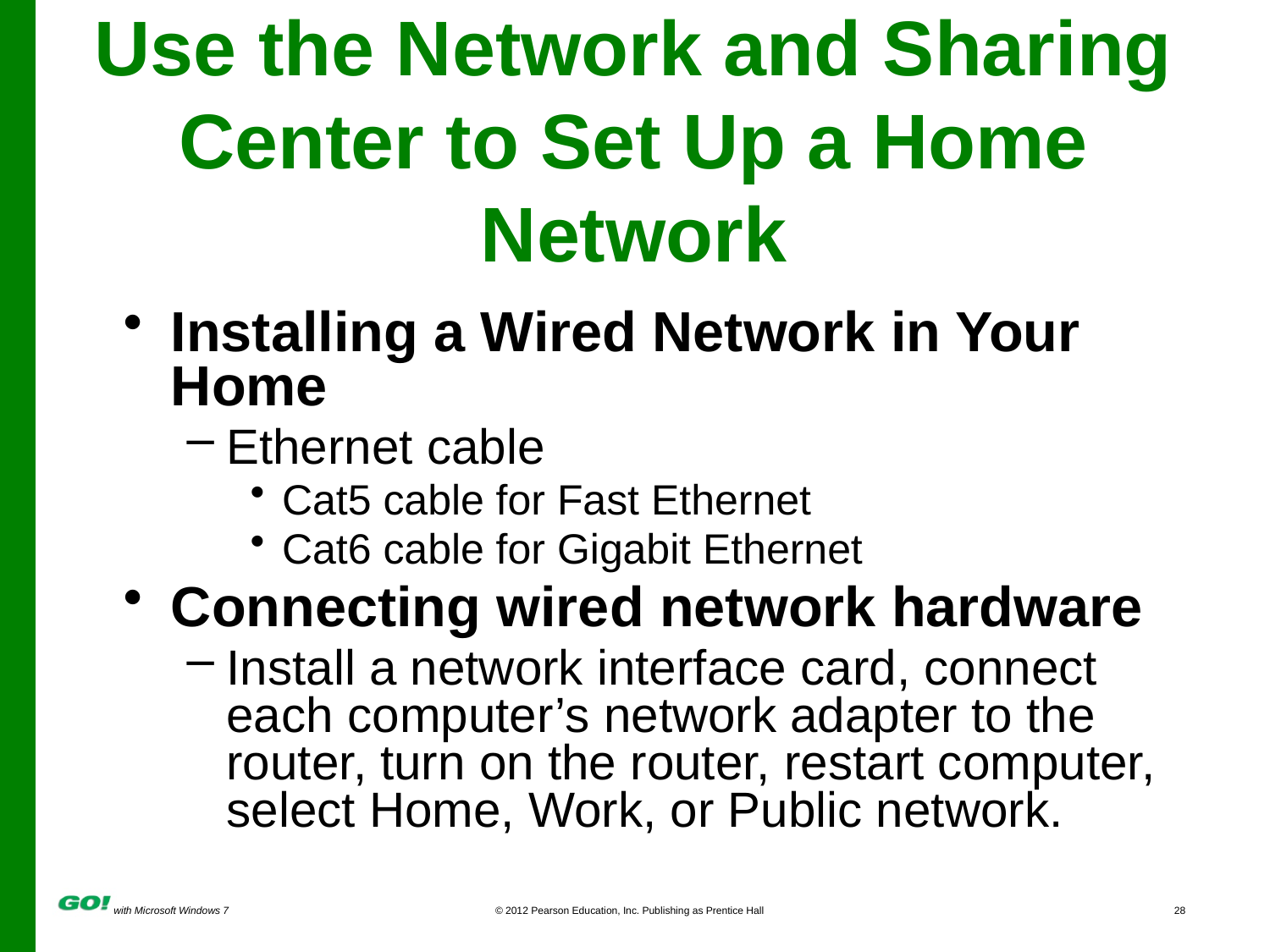

# Use the Network and Sharing Center to Set Up a Home Network
Installing a Wired Network in Your Home
Ethernet cable
Cat5 cable for Fast Ethernet
Cat6 cable for Gigabit Ethernet
Connecting wired network hardware
Install a network interface card, connect each computer’s network adapter to the router, turn on the router, restart computer, select Home, Work, or Public network.